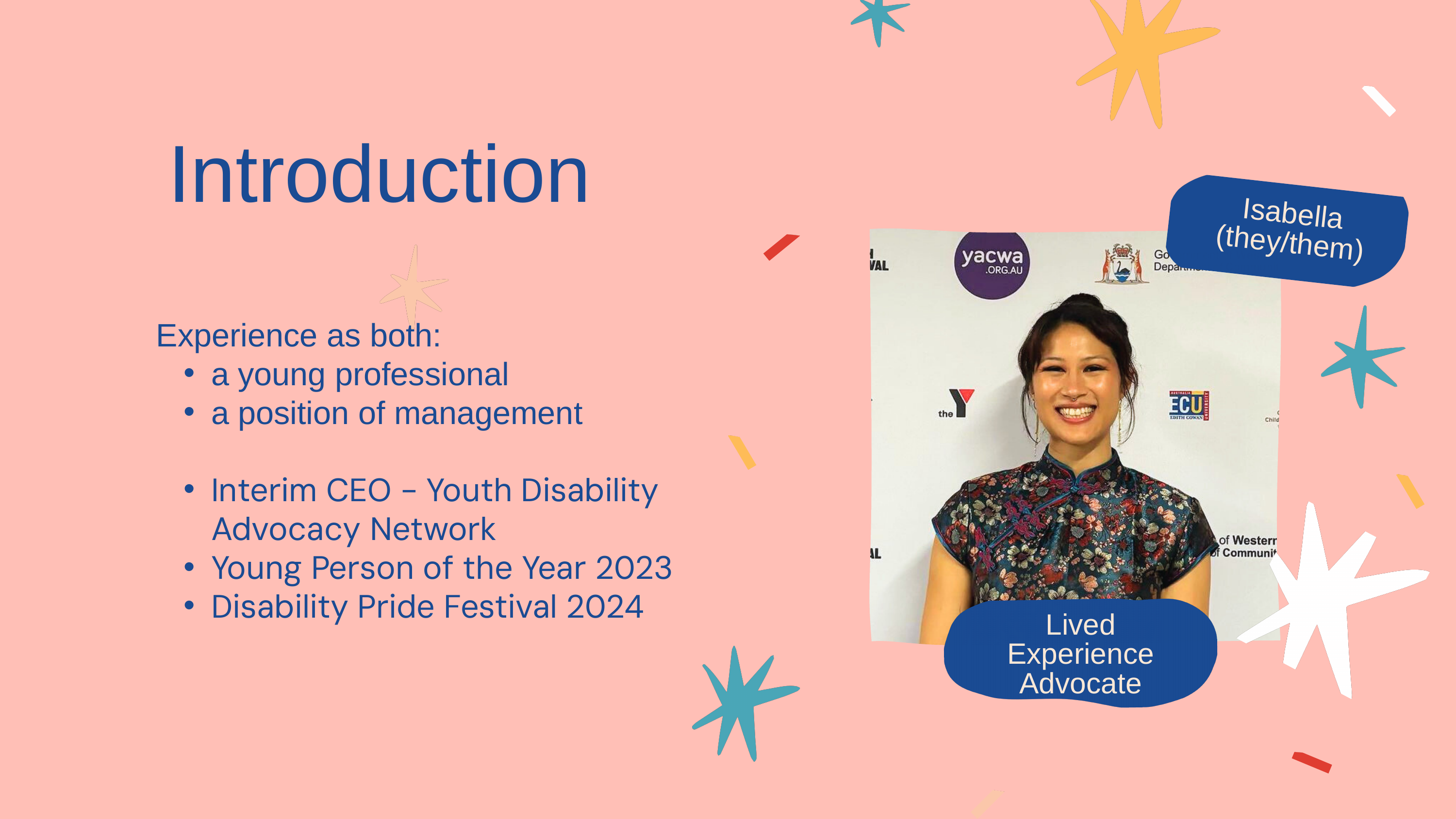

Introduction

Isabella (they/them)

Experience as both:
a young professional
a position of management

Interim CEO - Youth Disability Advocacy Network
Young Person of the Year 2023
Disability Pride Festival 2024

Lived Experience Advocate